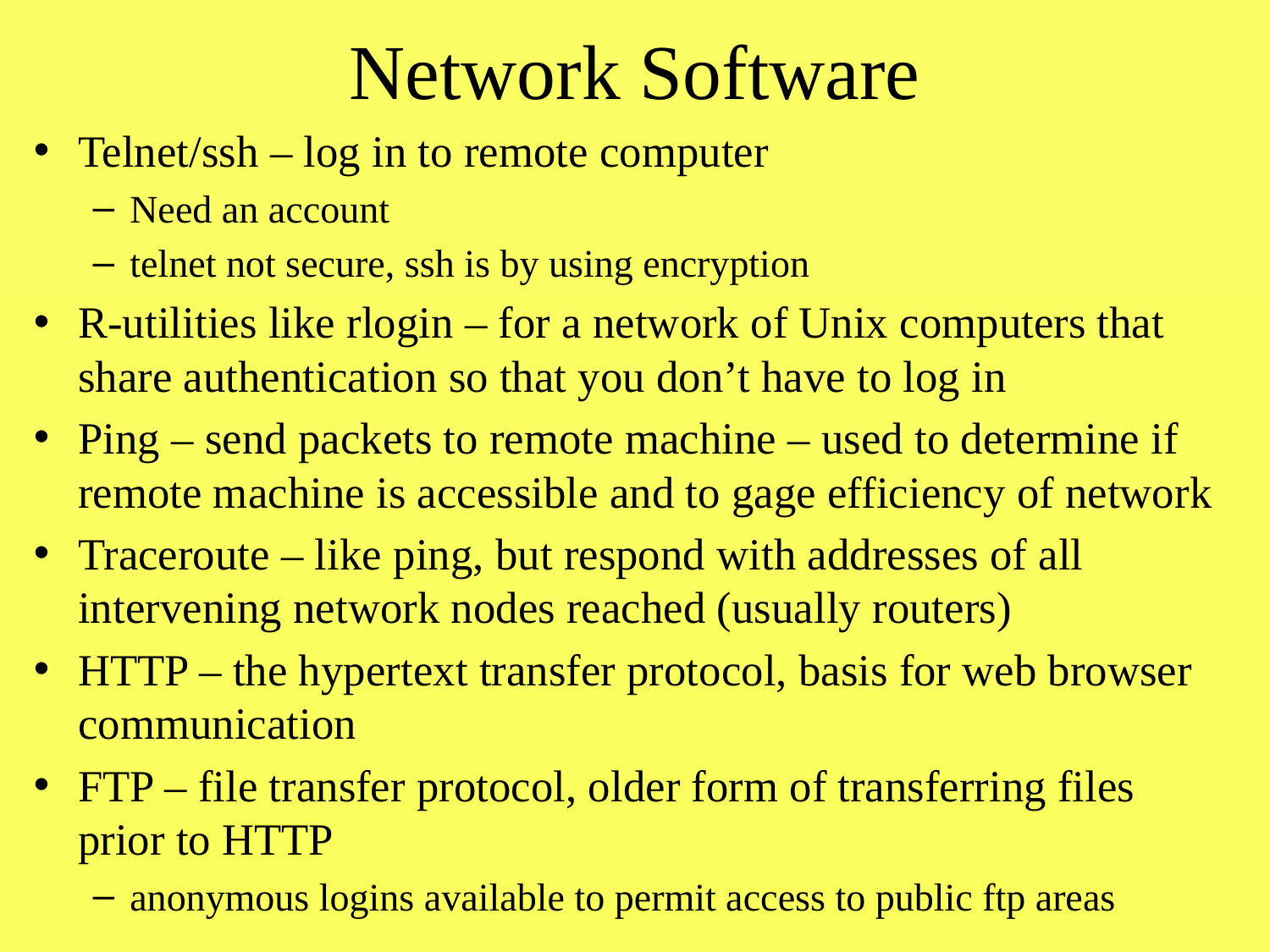

# Network Software
Telnet/ssh – log in to remote computer
Need an account
telnet not secure, ssh is by using encryption
R-utilities like rlogin – for a network of Unix computers that share authentication so that you don’t have to log in
Ping – send packets to remote machine – used to determine if remote machine is accessible and to gage efficiency of network
Traceroute – like ping, but respond with addresses of all intervening network nodes reached (usually routers)
HTTP – the hypertext transfer protocol, basis for web browser communication
FTP – file transfer protocol, older form of transferring files prior to HTTP
anonymous logins available to permit access to public ftp areas